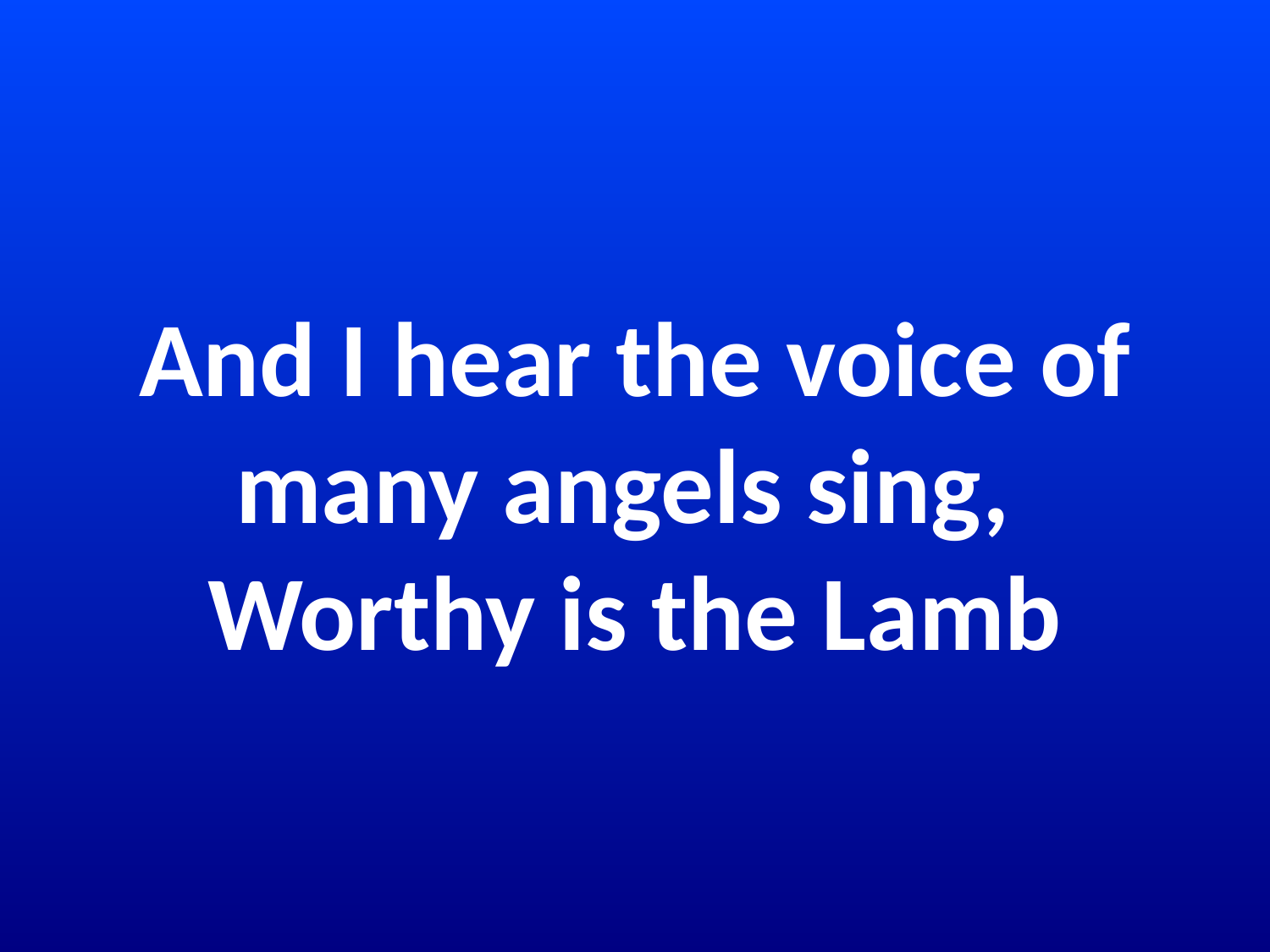

# And I hear the voice of many angels sing, Worthy is the Lamb